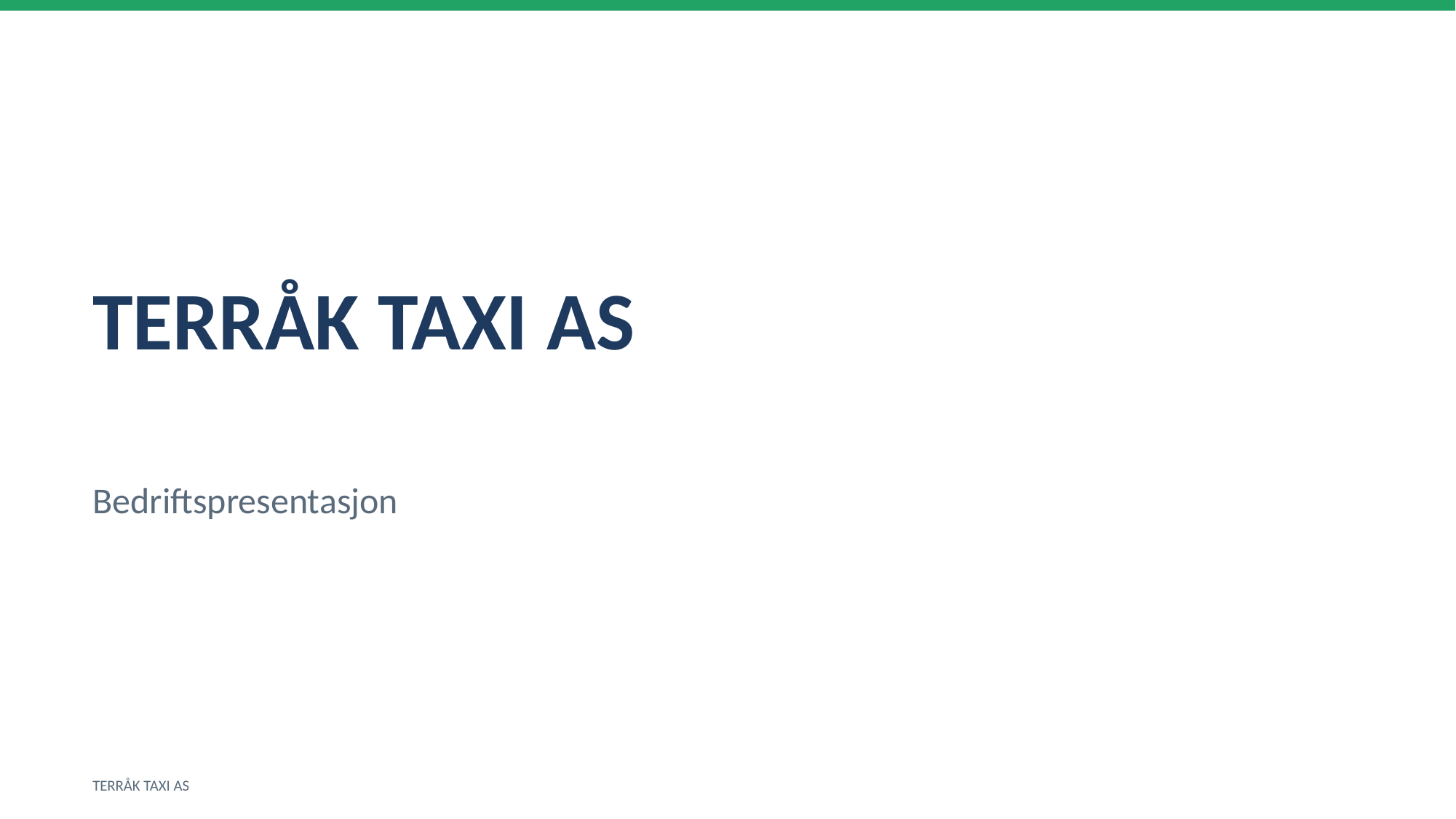

TERRÅK TAXI AS
Bedriftspresentasjon
TERRÅK TAXI AS